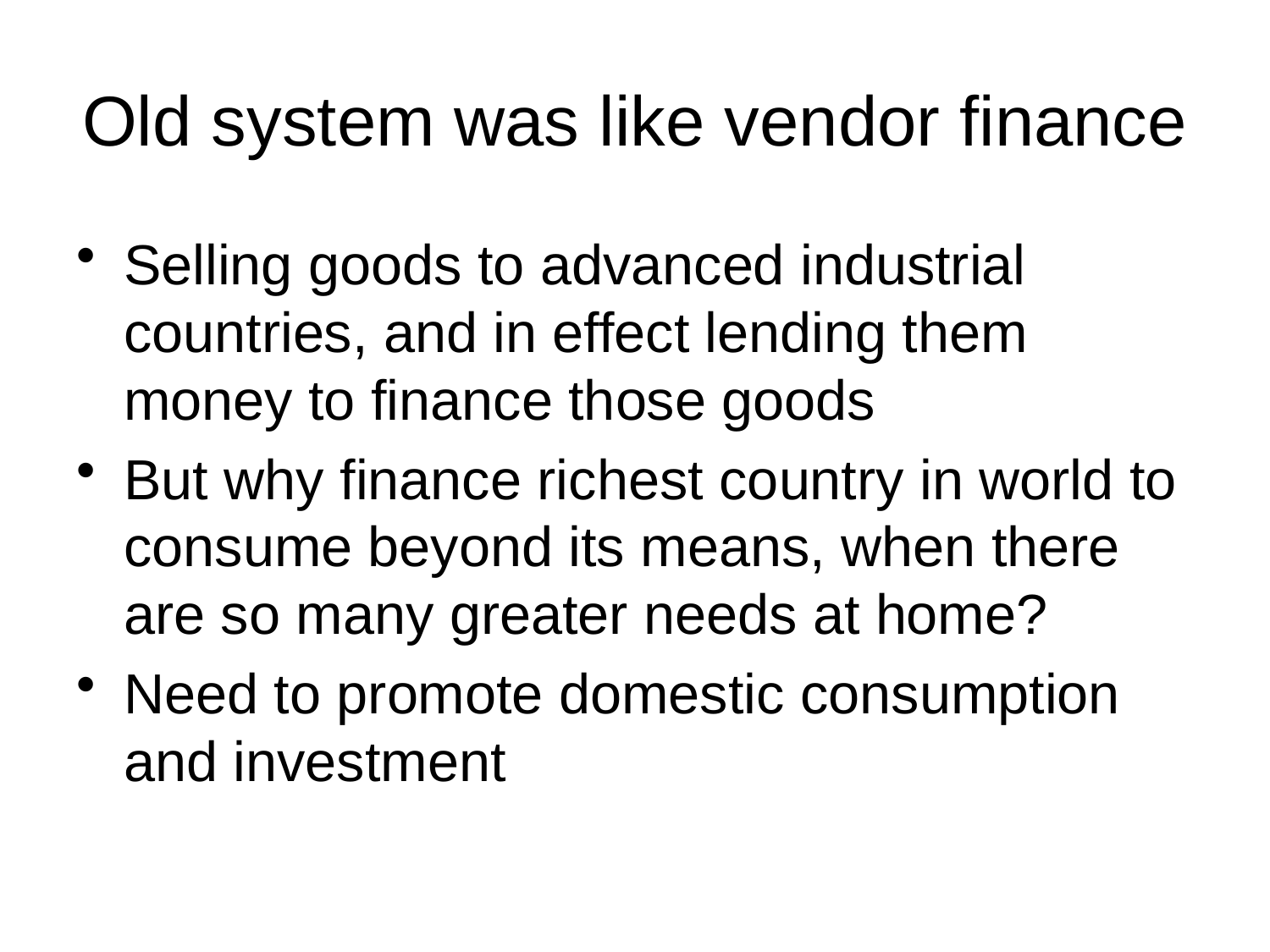

# Old system was like vendor finance
Selling goods to advanced industrial countries, and in effect lending them money to finance those goods
But why finance richest country in world to consume beyond its means, when there are so many greater needs at home?
Need to promote domestic consumption and investment